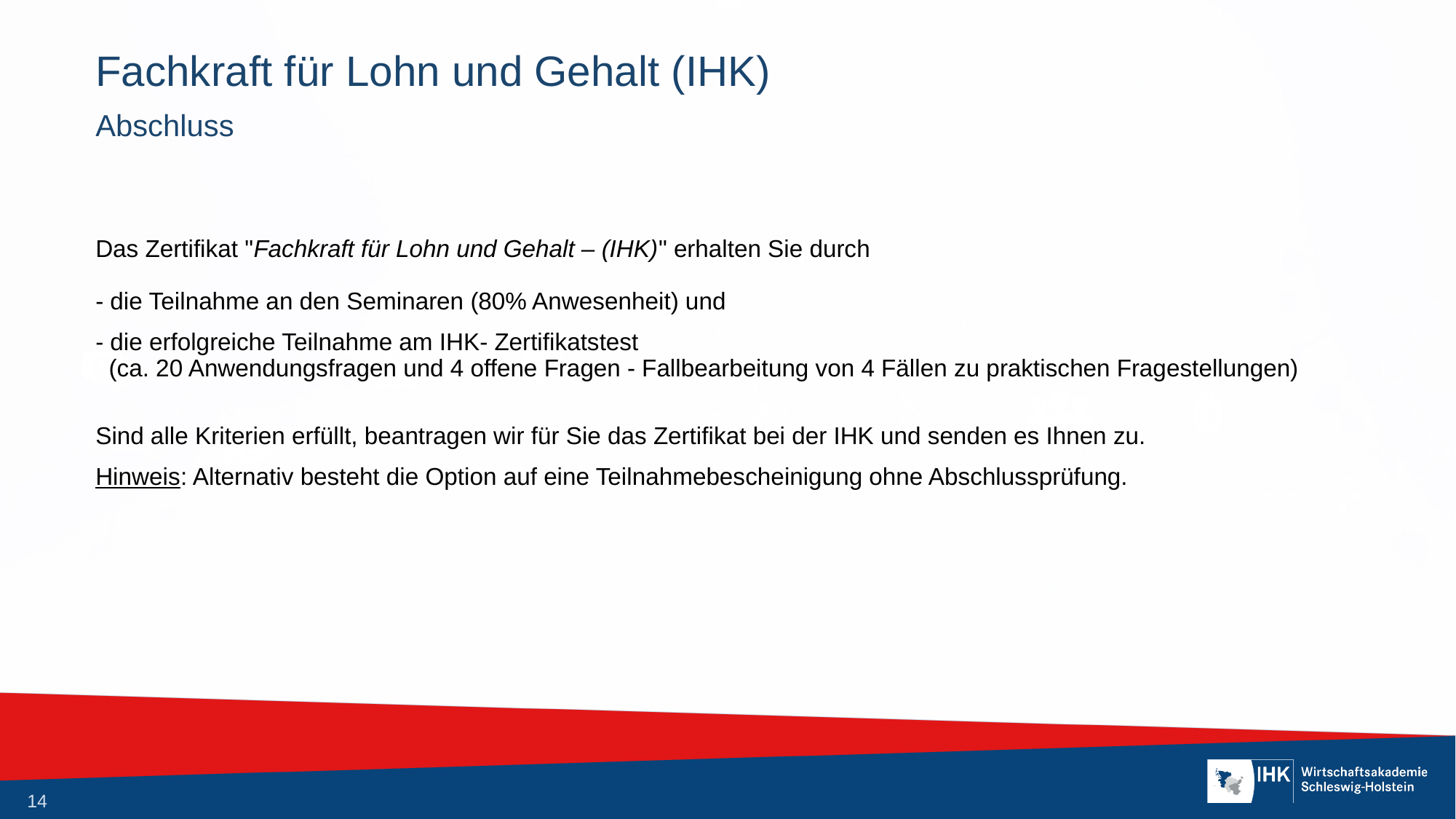

# Fachkraft für Lohn und Gehalt (IHK)
Abschluss
Das Zertifikat "Fachkraft für Lohn und Gehalt – (IHK)" erhalten Sie durch
- die Teilnahme an den Seminaren (80% Anwesenheit) und
- die erfolgreiche Teilnahme am IHK- Zertifikatstest
  (ca. 20 Anwendungsfragen und 4 offene Fragen - Fallbearbeitung von 4 Fällen zu praktischen Fragestellungen)
Sind alle Kriterien erfüllt, beantragen wir für Sie das Zertifikat bei der IHK und senden es Ihnen zu.
Hinweis: Alternativ besteht die Option auf eine Teilnahmebescheinigung ohne Abschlussprüfung.